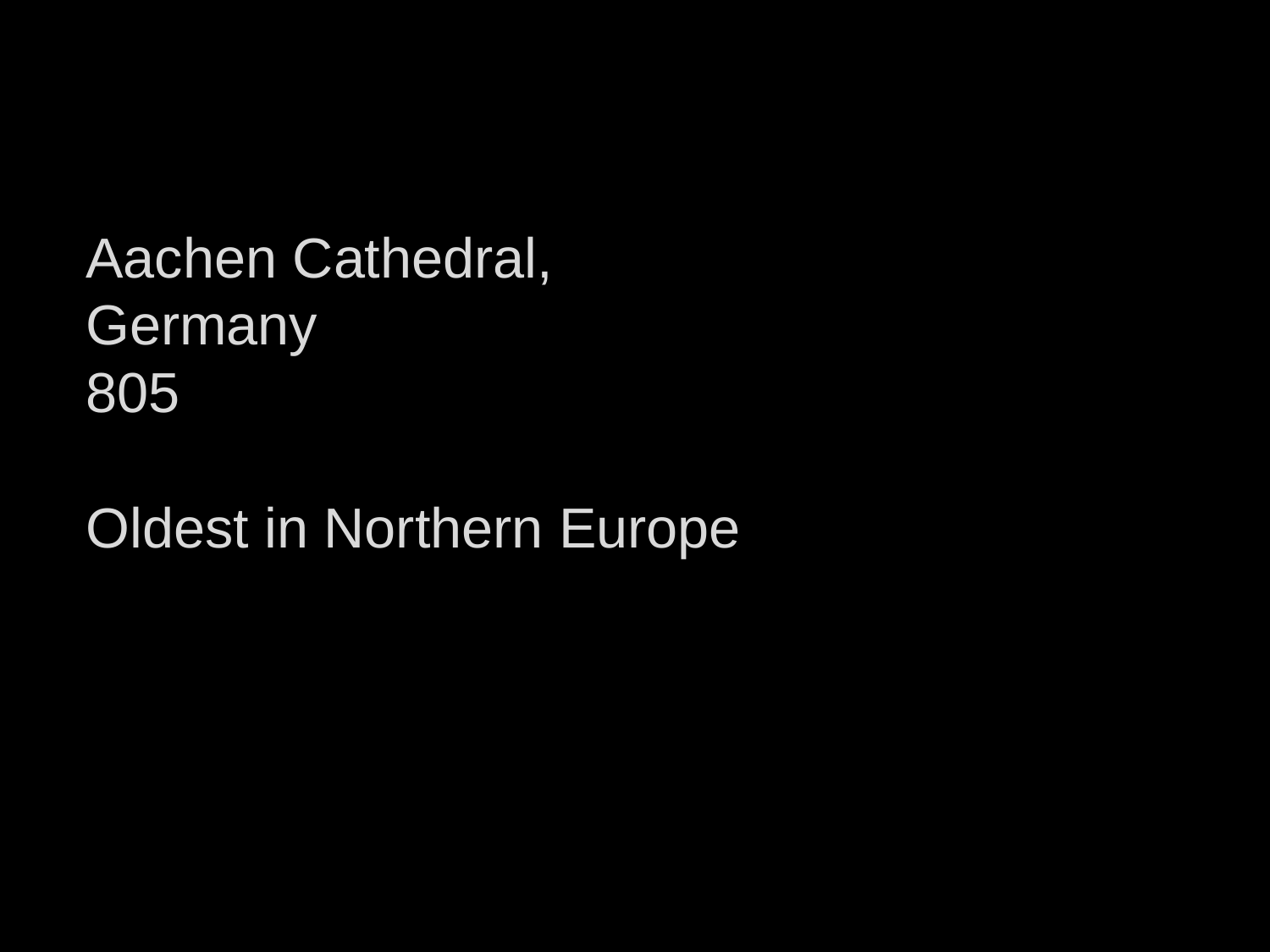

Aachen Cathedral,
Germany
805

Oldest in Northern Europe